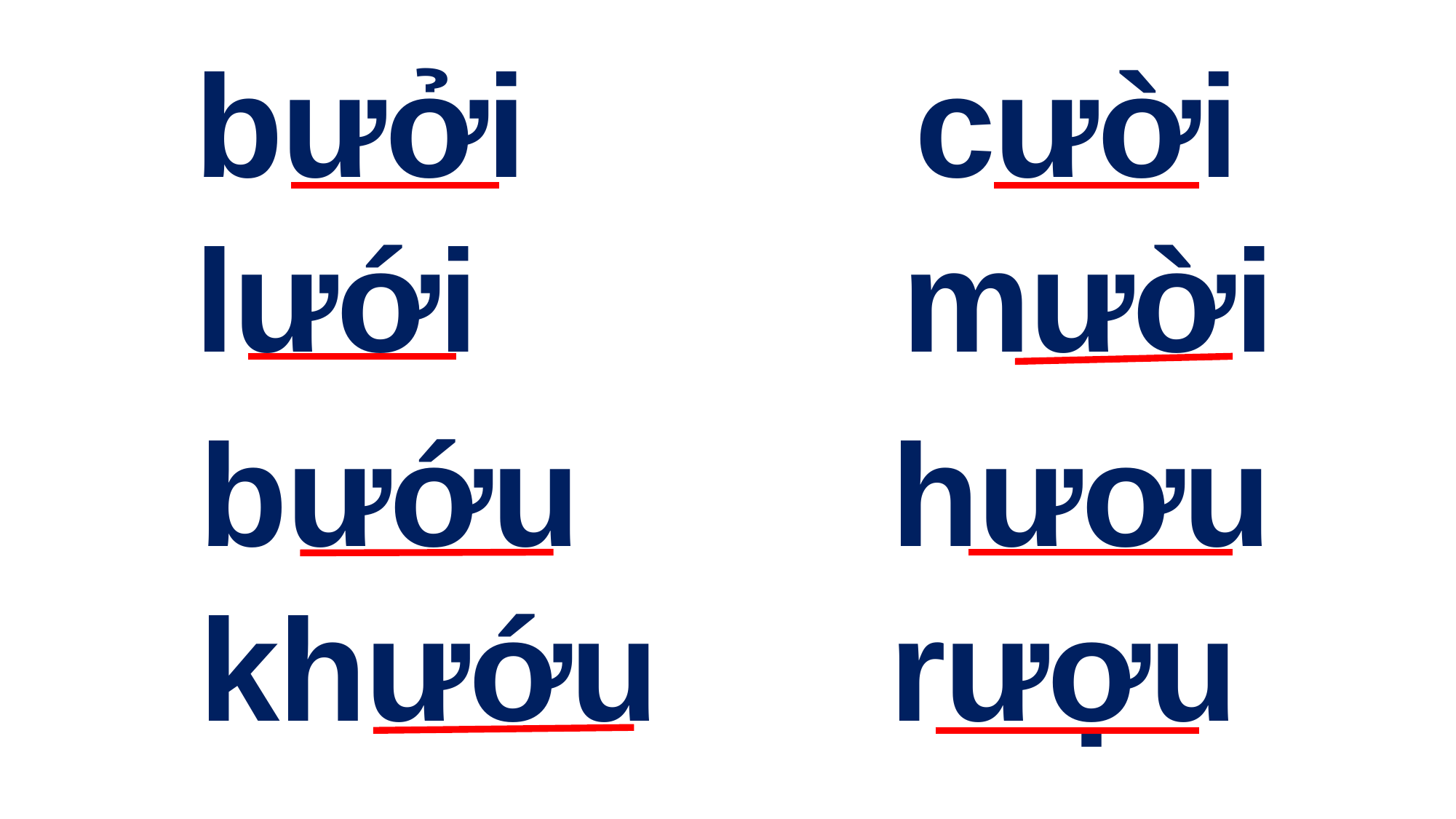

bưởi          cười
lưới           mười
bướu        hươu
khướu      rượu